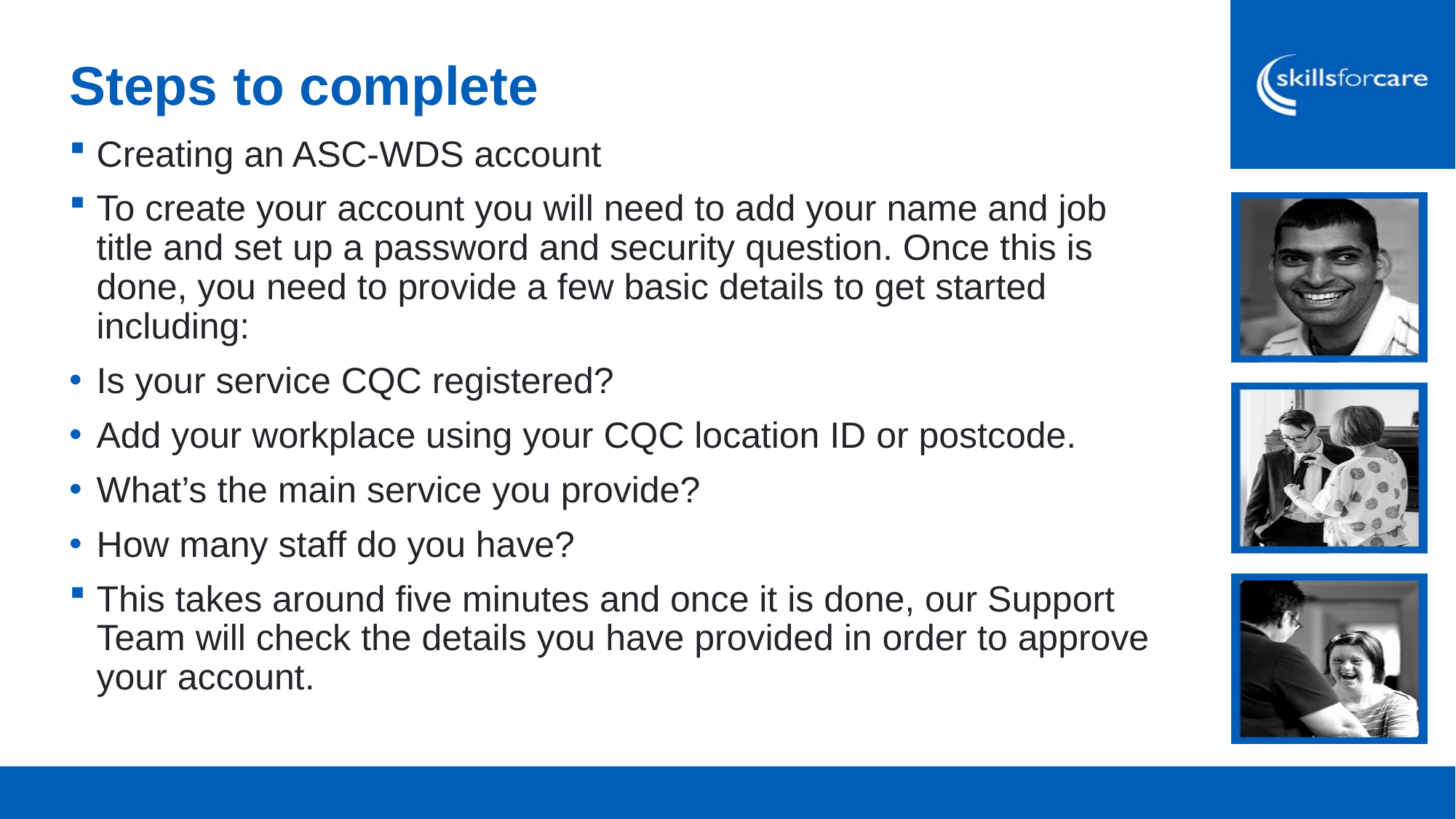

# Steps to complete
Creating an ASC-WDS account
To create your account you will need to add your name and job title and set up a password and security question. Once this is done, you need to provide a few basic details to get started including:
Is your service CQC registered?
Add your workplace using your CQC location ID or postcode.
What’s the main service you provide?
How many staff do you have?
This takes around five minutes and once it is done, our Support Team will check the details you have provided in order to approve your account.